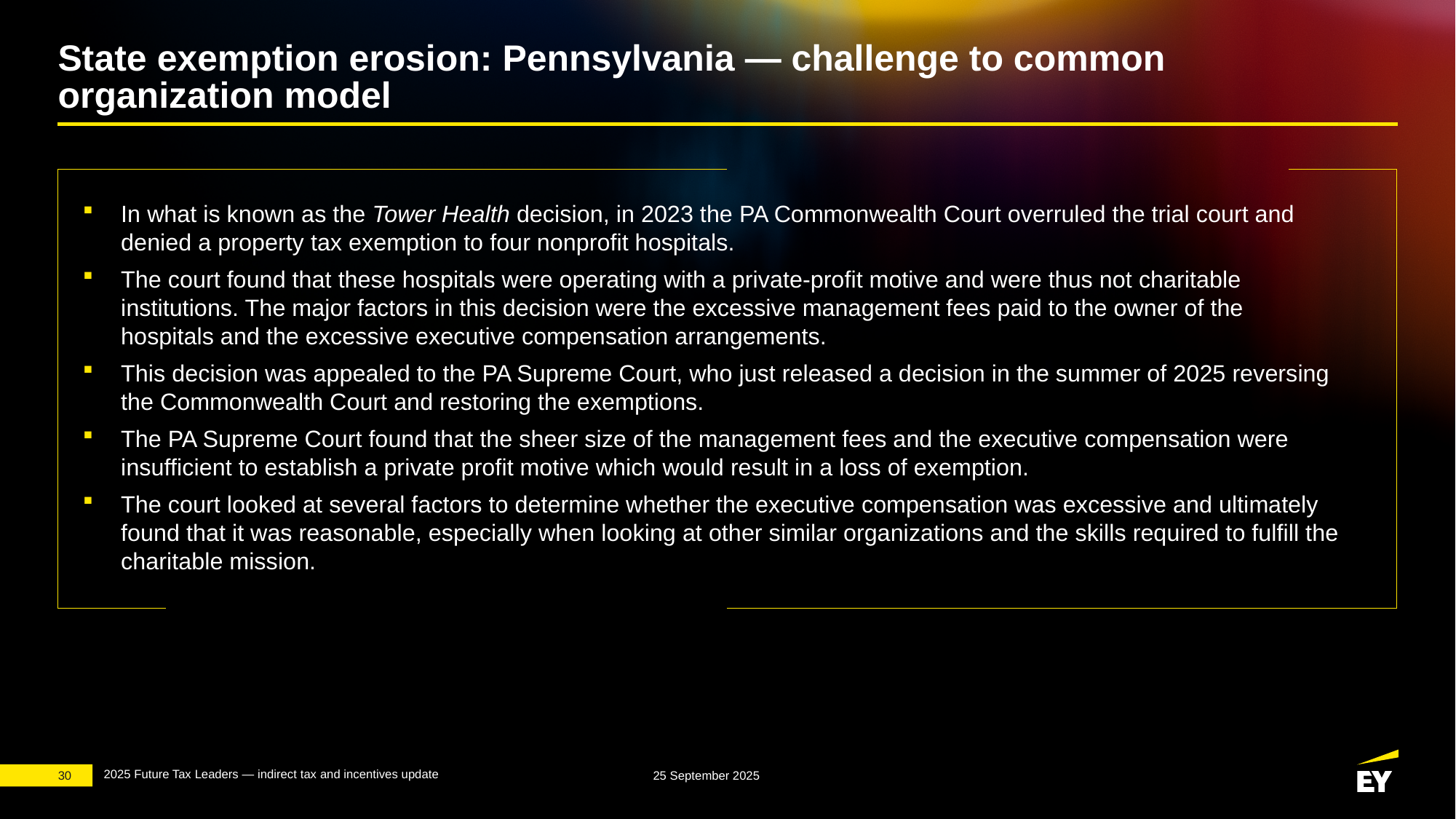

# State exemption erosion: Pennsylvania — challenge to common organization model
In what is known as the Tower Health decision, in 2023 the PA Commonwealth Court overruled the trial court and denied a property tax exemption to four nonprofit hospitals.
The court found that these hospitals were operating with a private-profit motive and were thus not charitable institutions. The major factors in this decision were the excessive management fees paid to the owner of the hospitals and the excessive executive compensation arrangements.
This decision was appealed to the PA Supreme Court, who just released a decision in the summer of 2025 reversing the Commonwealth Court and restoring the exemptions.
The PA Supreme Court found that the sheer size of the management fees and the executive compensation were insufficient to establish a private profit motive which would result in a loss of exemption.
The court looked at several factors to determine whether the executive compensation was excessive and ultimately found that it was reasonable, especially when looking at other similar organizations and the skills required to fulfill the charitable mission.